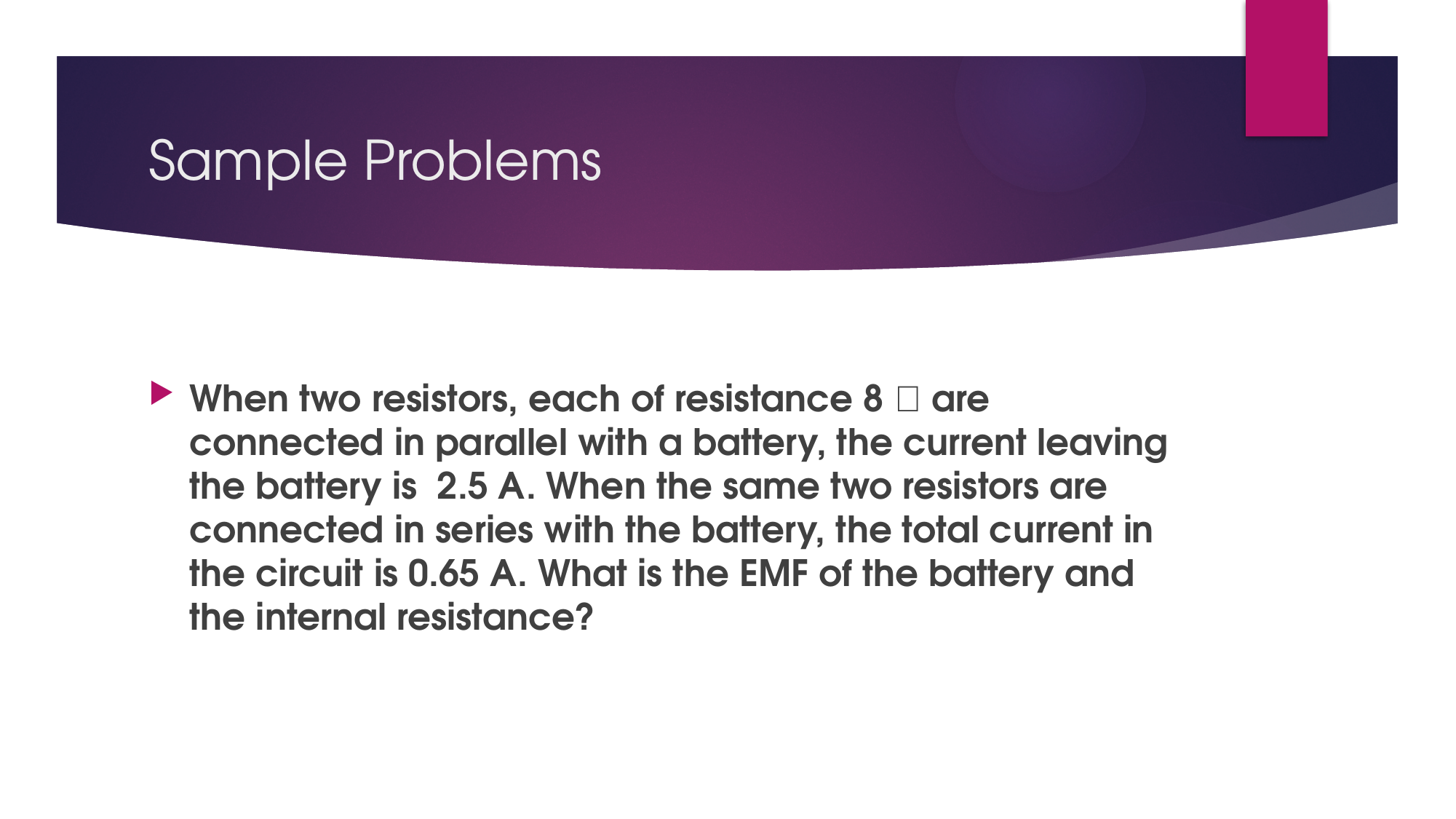

# Sample Problems

When two resistors, each of resistance 8 Ω are connected in parallel with a battery, the current leaving the battery is  2.5 A. When the same two resistors are connected in series with the battery, the total current in the circuit is 0.65 A. What is the EMF of the battery and the internal resistance?